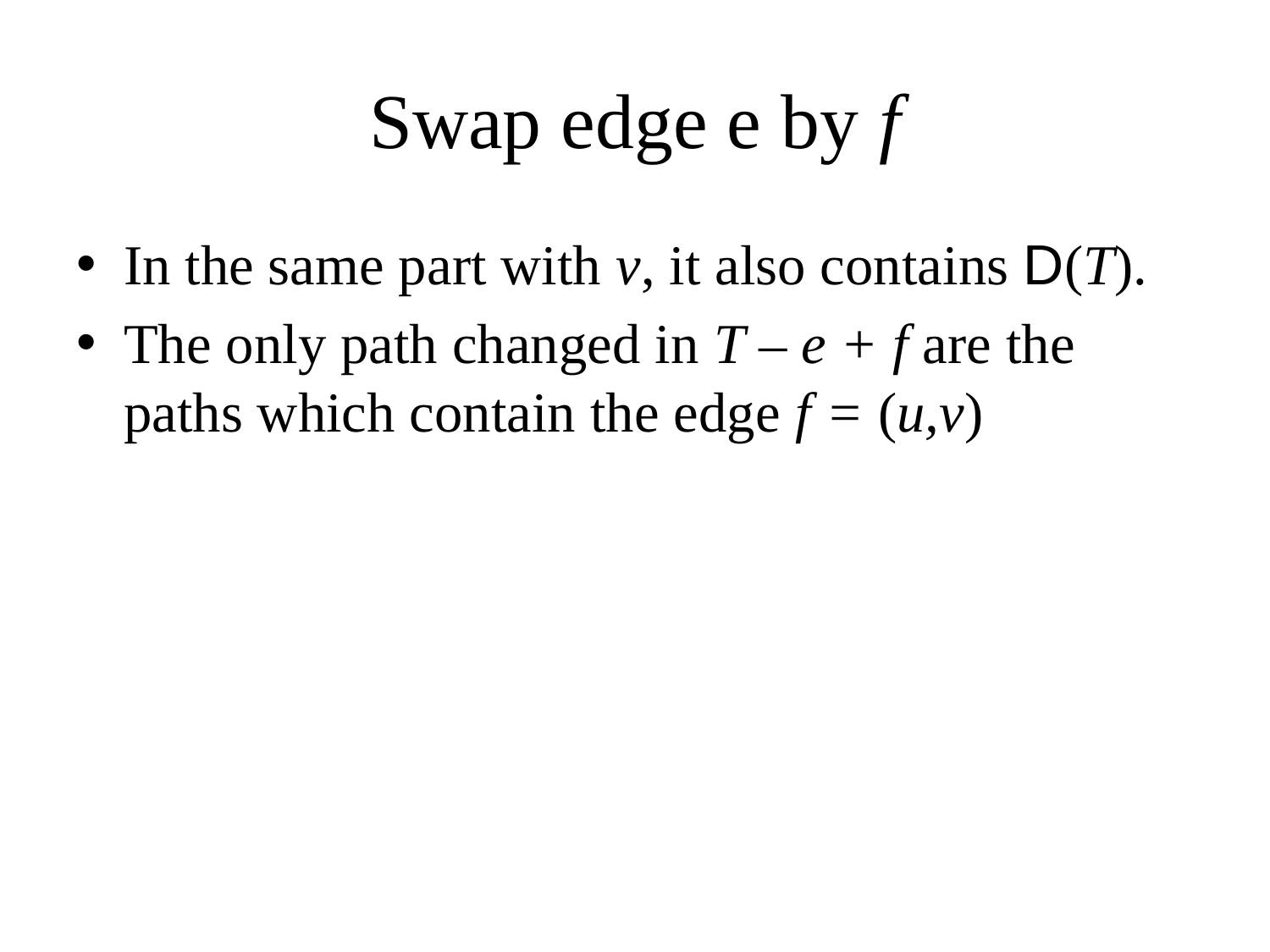

# Swap edge e by f
In the same part with v, it also contains D(T).
The only path changed in T – e + f are the paths which contain the edge f = (u,v)